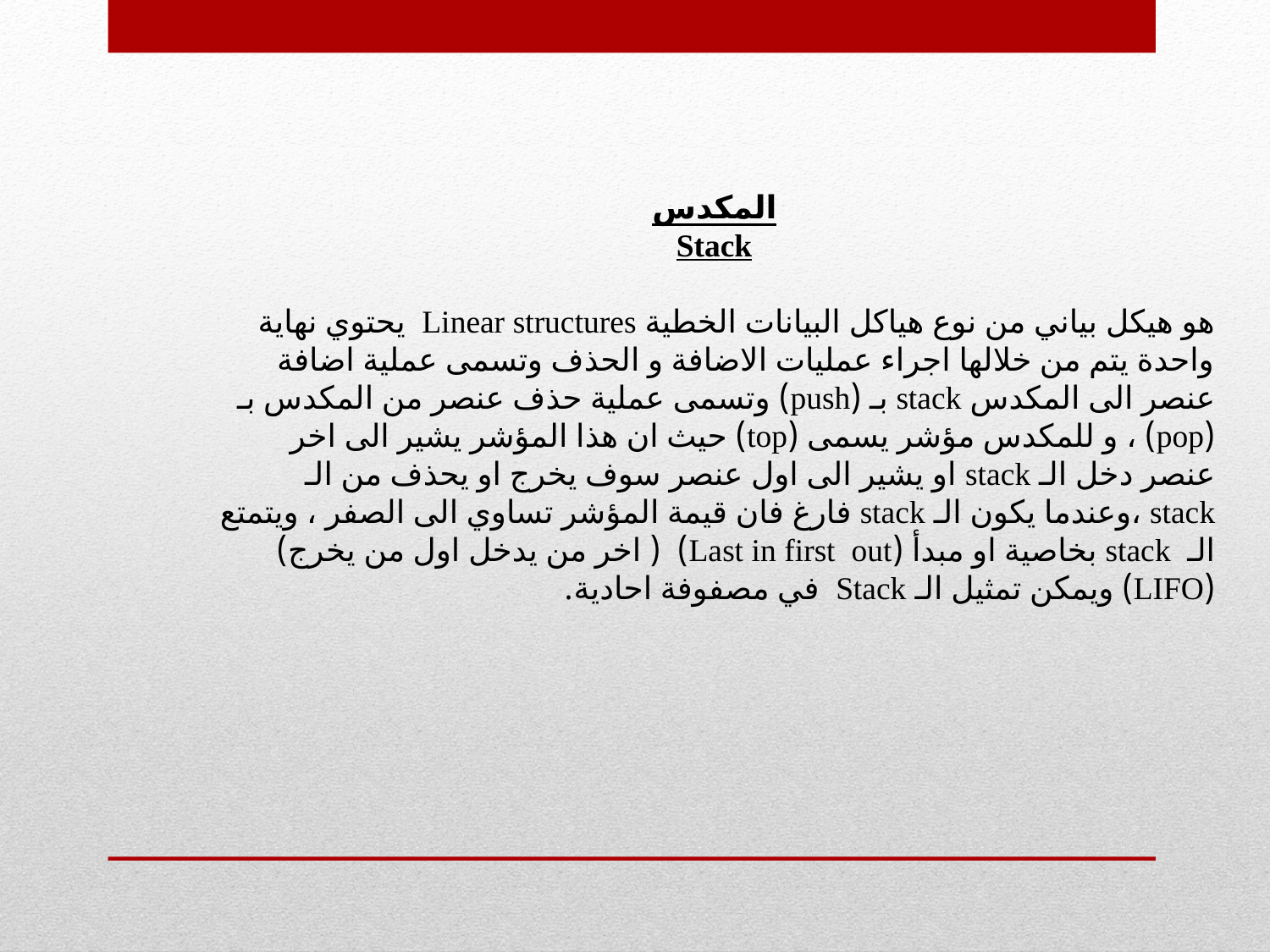

المكدس
Stack

هو هيكل بياني من نوع هياكل البيانات الخطية Linear structures  يحتوي نهاية واحدة يتم من خلالها اجراء عمليات الاضافة و الحذف وتسمى عملية اضافة عنصر الى المكدس stack بـ (push) وتسمى عملية حذف عنصر من المكدس بـ (pop) ، و للمكدس مؤشر يسمى (top) حيث ان هذا المؤشر يشير الى اخر عنصر دخل الـ stack او يشير الى اول عنصر سوف يخرج او يحذف من الـ stack ،وعندما يكون الـ stack فارغ فان قيمة المؤشر تساوي الى الصفر ، ويتمتع الـ  stack بخاصية او مبدأ (Last in first  out)  ( اخر من يدخل اول من يخرج) (LIFO) ويمكن تمثيل الـ Stack  في مصفوفة احادية.